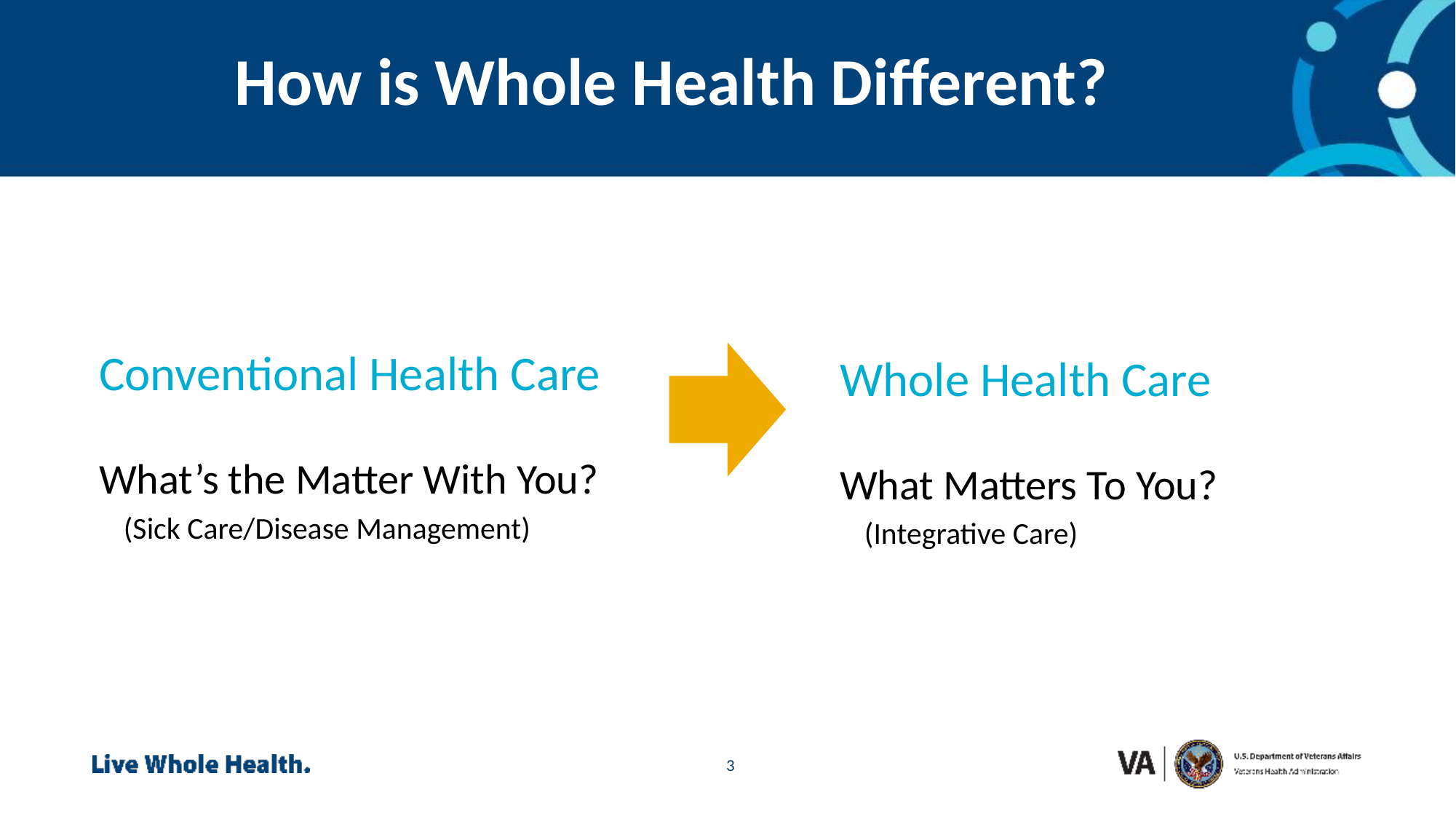

How is Whole Health Different?
Conventional Health Care

What’s the Matter With You?
   (Sick Care/Disease Management)

Whole Health Care

What Matters To You?
   (Integrative Care)